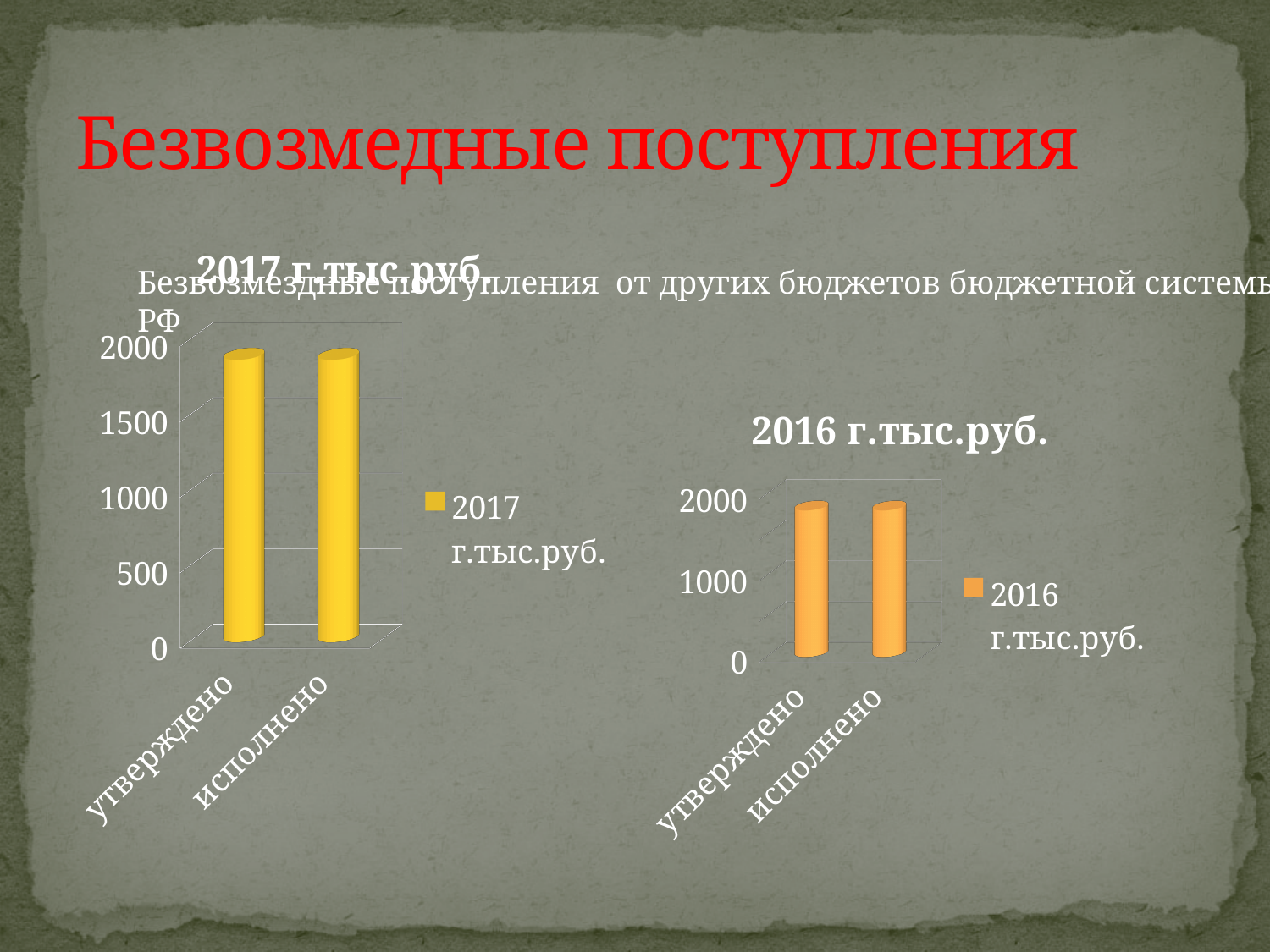

# Безвозмедные поступления

[unsupported chart]

Безвозмездные поступления  от других бюджетов бюджетной системы РФ

[unsupported chart]